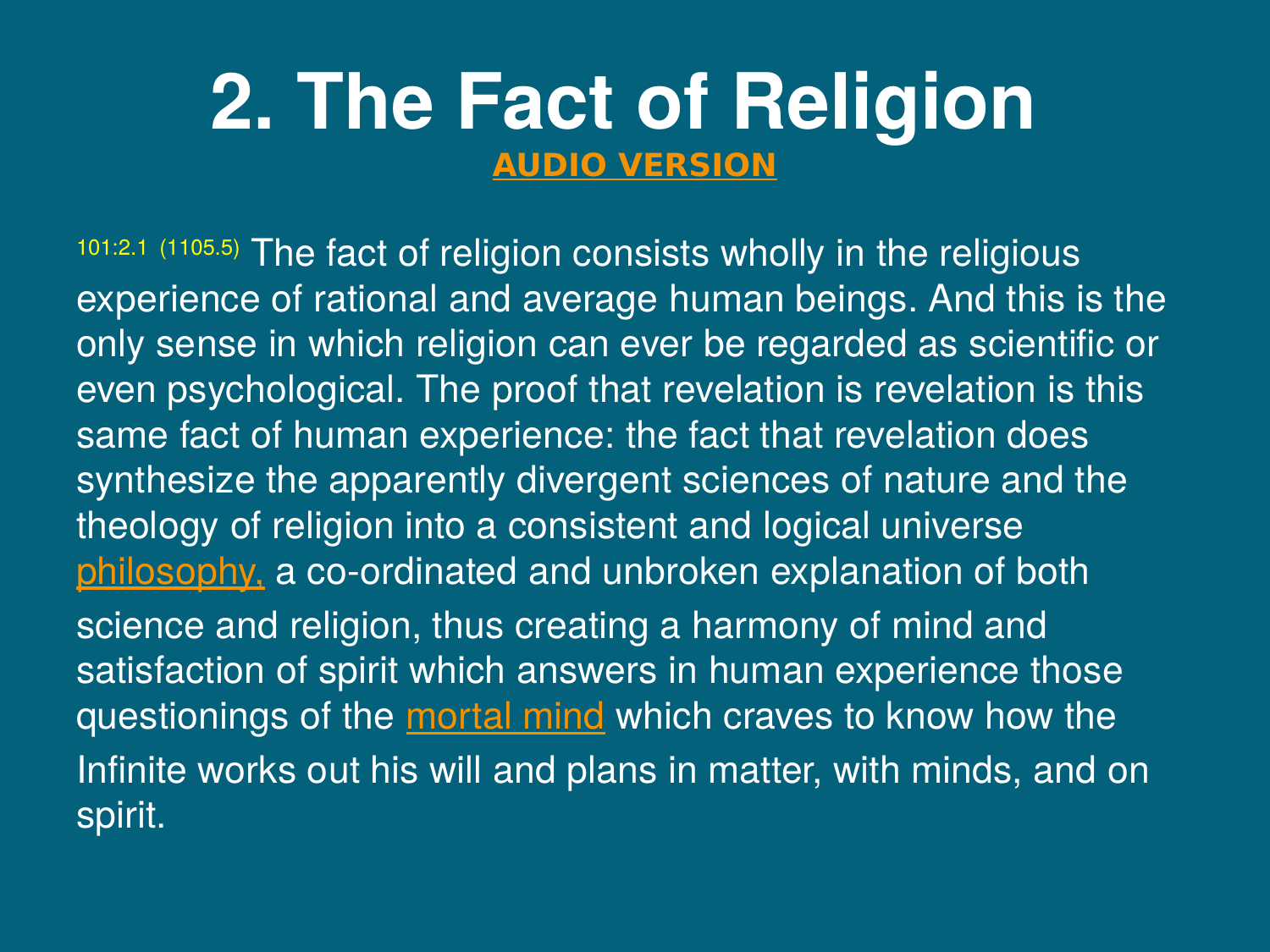

# 2. The Fact of Religion  AUDIO VERSION
101:2.1 (1105.5) The fact of religion consists wholly in the religious experience of rational and average human beings. And this is the only sense in which religion can ever be regarded as scientific or even psychological. The proof that revelation is revelation is this same fact of human experience: the fact that revelation does synthesize the apparently divergent sciences of nature and the theology of religion into a consistent and logical universe philosophy, a co-ordinated and unbroken explanation of both science and religion, thus creating a harmony of mind and satisfaction of spirit which answers in human experience those questionings of the mortal mind which craves to know how the Infinite works out his will and plans in matter, with minds, and on spirit.